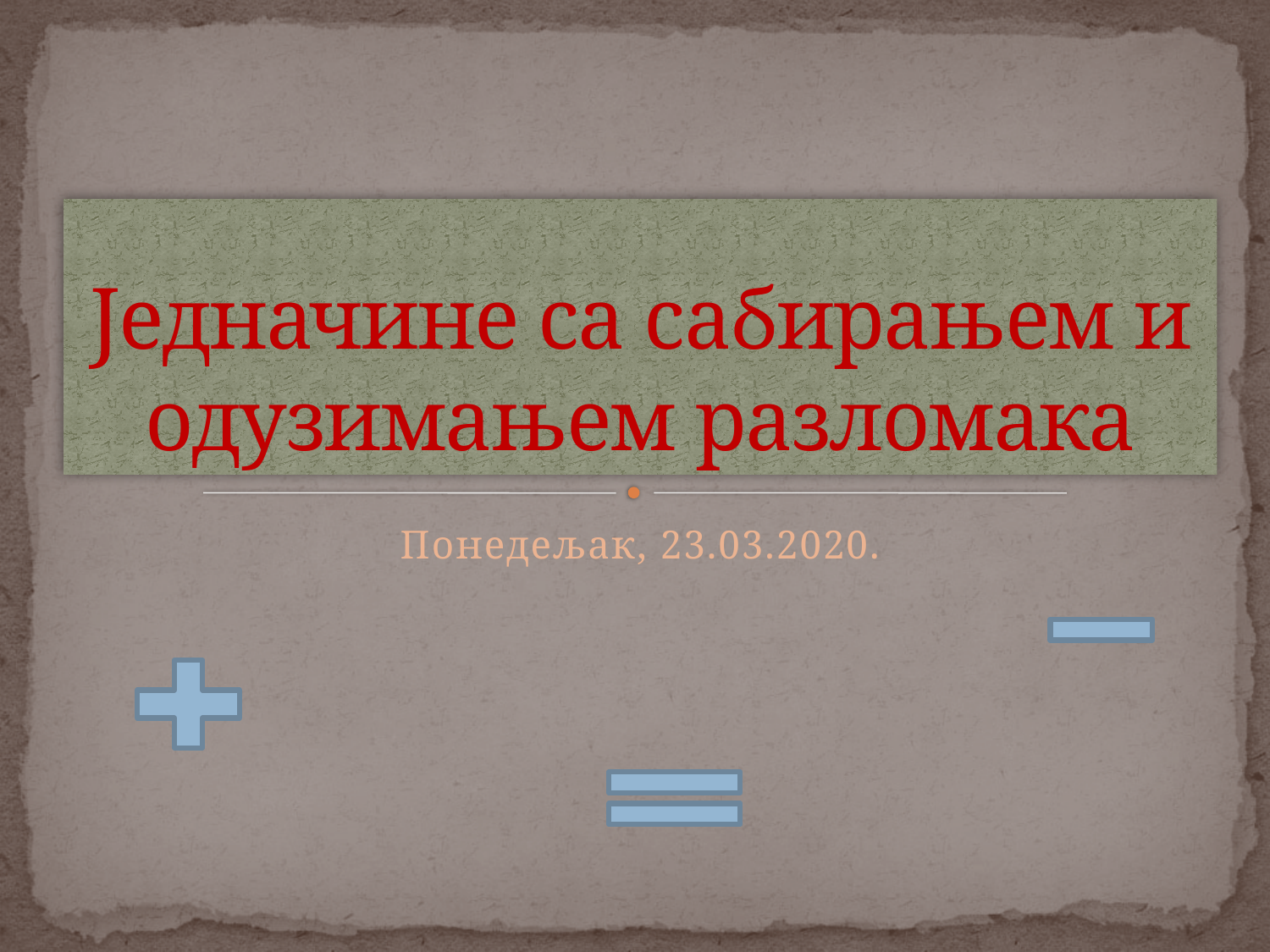

# Једначине са сабирањем и одузимањем разломака
Понедељак, 23.03.2020.